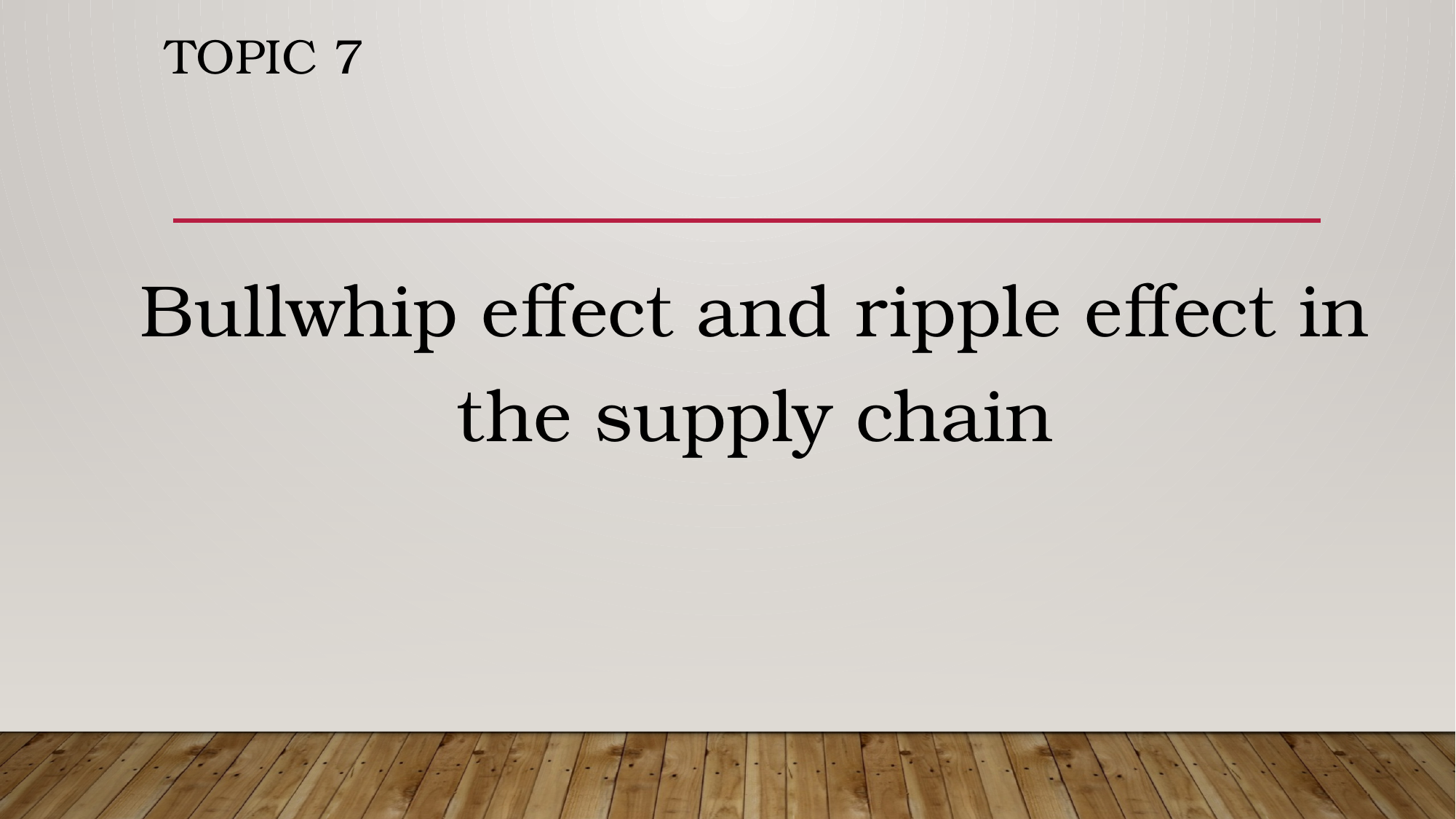

# Topic 7
Bullwhip effect and ripple effect in the supply chain